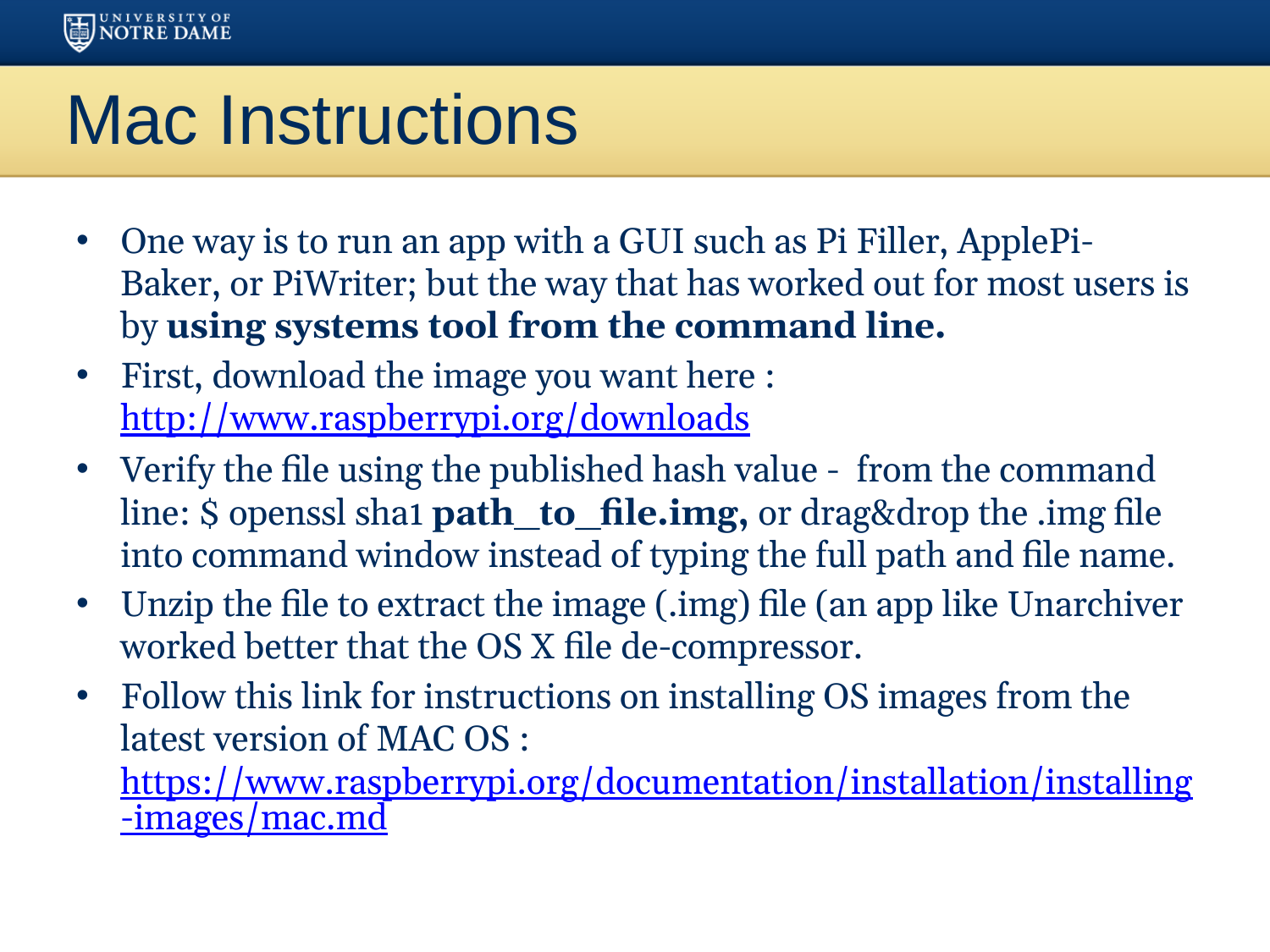

# Mac Instructions
One way is to run an app with a GUI such as Pi Filler, ApplePi-Baker, or PiWriter; but the way that has worked out for most users is by using systems tool from the command line.
First, download the image you want here : http://www.raspberrypi.org/downloads
Verify the file using the published hash value -  from the command line: $ openssl sha1 path_to_file.img, or drag&drop the .img file into command window instead of typing the full path and file name.
Unzip the file to extract the image (.img) file (an app like Unarchiver worked better that the OS X file de-compressor.
Follow this link for instructions on installing OS images from the latest version of MAC OS : https://www.raspberrypi.org/documentation/installation/installing-images/mac.md